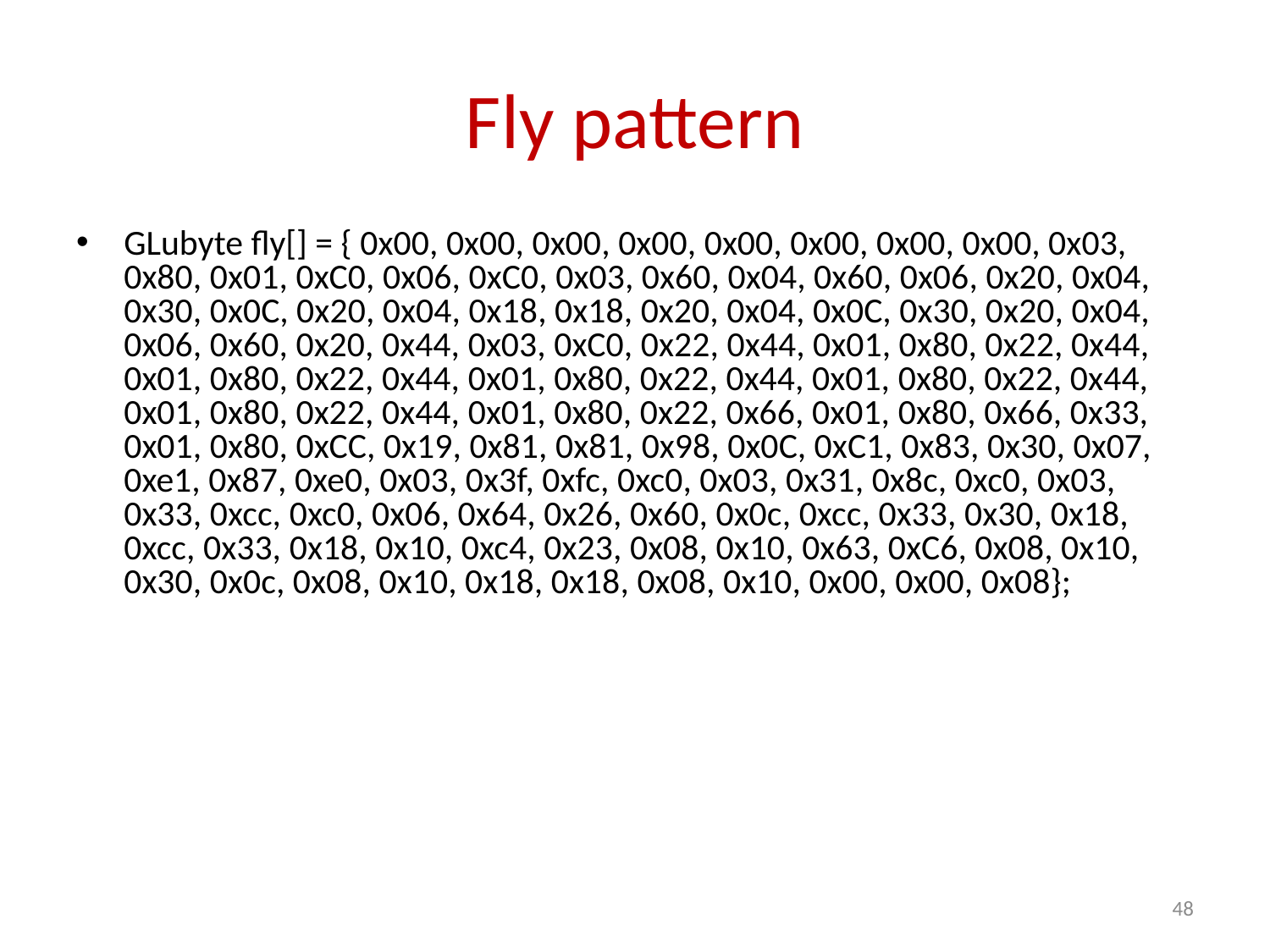

# Fly pattern
GLubyte fly[] = { 0x00, 0x00, 0x00, 0x00, 0x00, 0x00, 0x00, 0x00, 0x03, 0x80, 0x01, 0xC0, 0x06, 0xC0, 0x03, 0x60, 0x04, 0x60, 0x06, 0x20, 0x04, 0x30, 0x0C, 0x20, 0x04, 0x18, 0x18, 0x20, 0x04, 0x0C, 0x30, 0x20, 0x04, 0x06, 0x60, 0x20, 0x44, 0x03, 0xC0, 0x22, 0x44, 0x01, 0x80, 0x22, 0x44, 0x01, 0x80, 0x22, 0x44, 0x01, 0x80, 0x22, 0x44, 0x01, 0x80, 0x22, 0x44, 0x01, 0x80, 0x22, 0x44, 0x01, 0x80, 0x22, 0x66, 0x01, 0x80, 0x66, 0x33, 0x01, 0x80, 0xCC, 0x19, 0x81, 0x81, 0x98, 0x0C, 0xC1, 0x83, 0x30, 0x07, 0xe1, 0x87, 0xe0, 0x03, 0x3f, 0xfc, 0xc0, 0x03, 0x31, 0x8c, 0xc0, 0x03, 0x33, 0xcc, 0xc0, 0x06, 0x64, 0x26, 0x60, 0x0c, 0xcc, 0x33, 0x30, 0x18, 0xcc, 0x33, 0x18, 0x10, 0xc4, 0x23, 0x08, 0x10, 0x63, 0xC6, 0x08, 0x10, 0x30, 0x0c, 0x08, 0x10, 0x18, 0x18, 0x08, 0x10, 0x00, 0x00, 0x08};
48